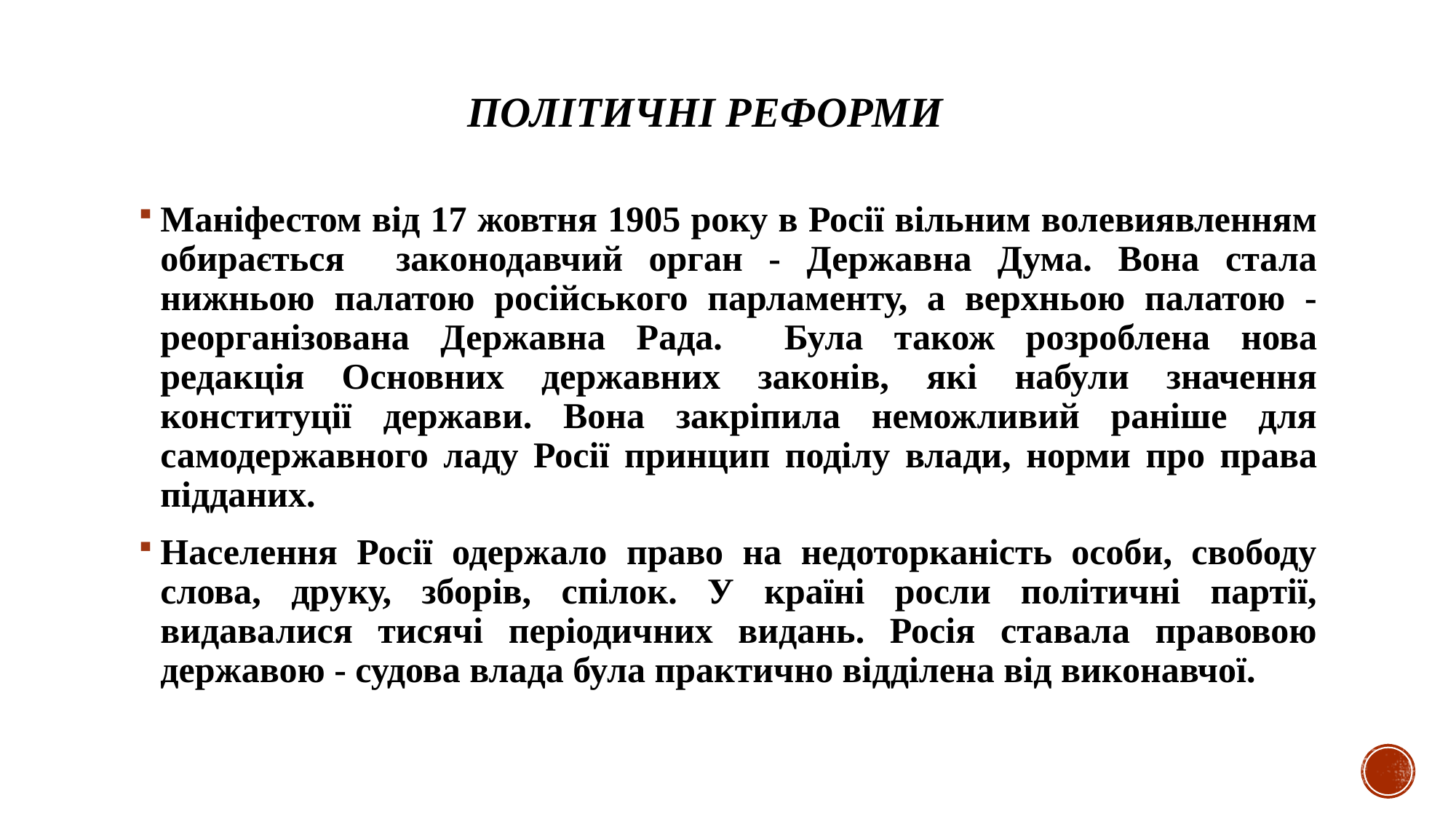

# політичні реформи
Маніфестом від 17 жовтня 1905 року в Росії вільним волевиявленням обирається  законодавчий орган - Державна Дума. Вона стала нижньою палатою російського парламенту, а верхньою палатою - реорганізована Державна Рада.  Була також розроблена нова редакція Основних державних законів, які набули значення конституції держави. Вона закріпила неможливий раніше для самодержавного ладу Росії принцип поділу влади, норми про права підданих.
Населення Росії одержало право на недоторканість особи, свободу слова, друку, зборів, спілок. У країні росли політичні партії, видавалися тисячі періодичних видань. Росія ставала правовою державою - судова влада була практично відділена від виконавчої.